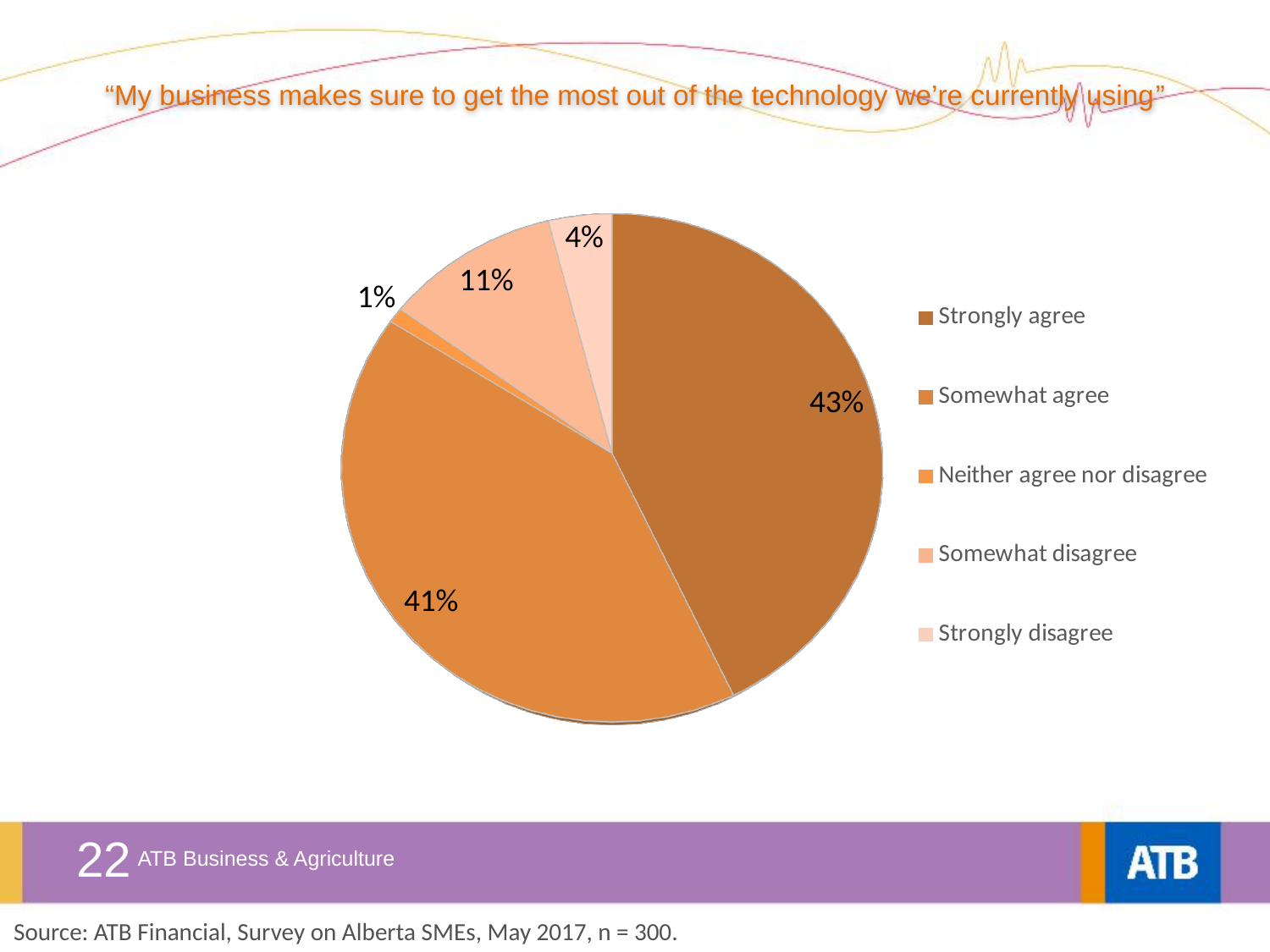

“My business makes sure to get the most out of the technology we’re currently using”

[unsupported chart]

22
ATB Business & Agriculture
Source: ATB Financial, Survey on Alberta SMEs, May 2017, n = 300.